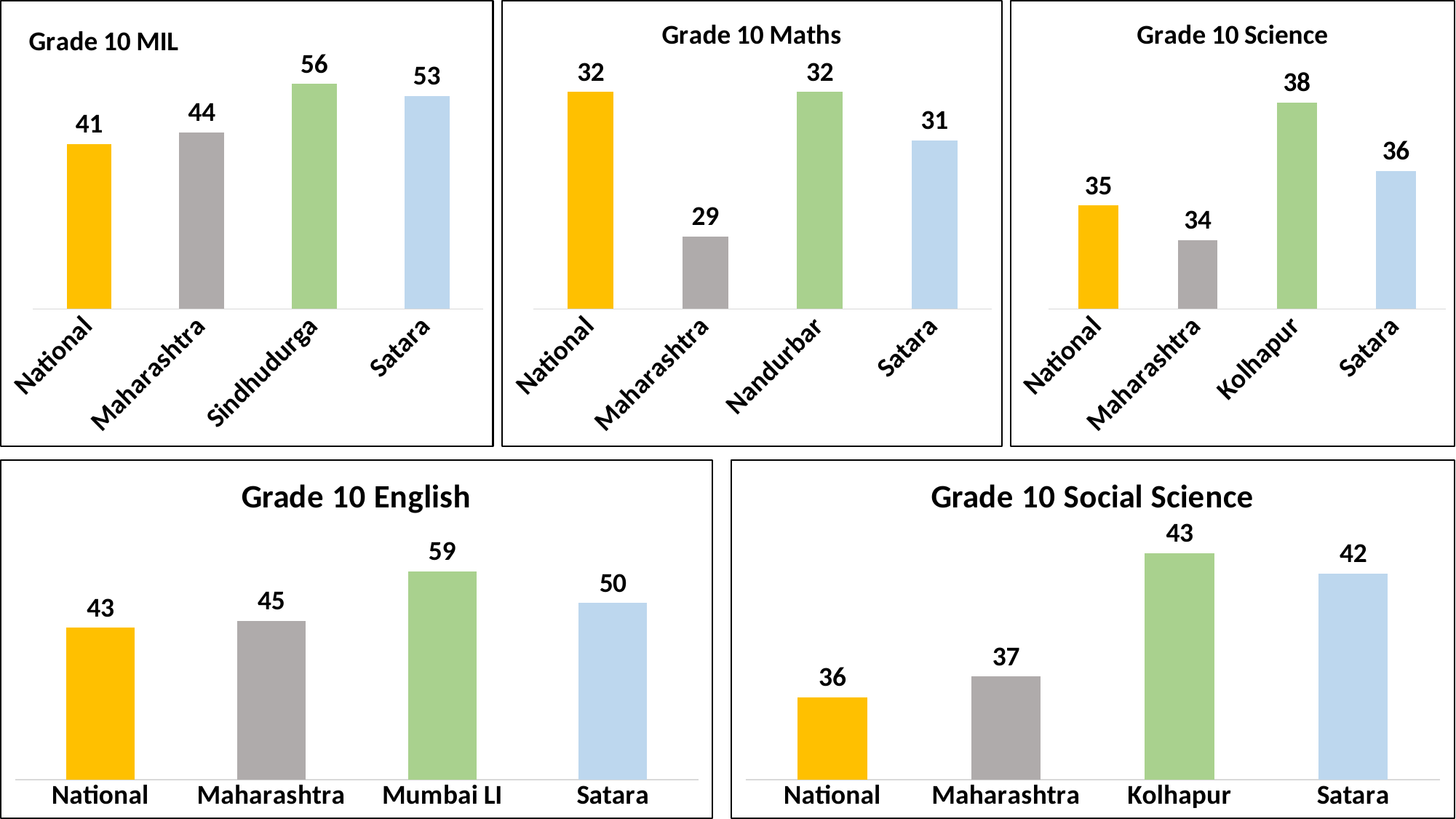

### Chart: Grade 10 Maths

| Category |  |
|---|---|
| National | 32.0 |
| Maharashtra | 29.0 |
| Nandurbar | 32.0 |
| Satara | 31.0 |

### Chart: Grade 10 MIL

| Category |  |
|---|---|
| National | 41.0 |
| Maharashtra | 44.0 |
| Sindhudurga | 56.0 |
| Satara | 53.0 |

### Chart: Grade 10 Science

| Category |  |
|---|---|
| National | 35.0 |
| Maharashtra | 34.0 |
| Kolhapur | 38.0 |
| Satara | 36.0 |

### Chart: Grade 10 English

| Category |  |
|---|---|
| National | 43.0 |
| Maharashtra | 45.0 |
| Mumbai LI | 59.0 |
| Satara | 50.0 |

### Chart: Grade 10 Social Science

| Category |  |
|---|---|
| National | 36.0 |
| Maharashtra | 37.0 |
| Kolhapur | 43.0 |
| Satara | 42.0 |